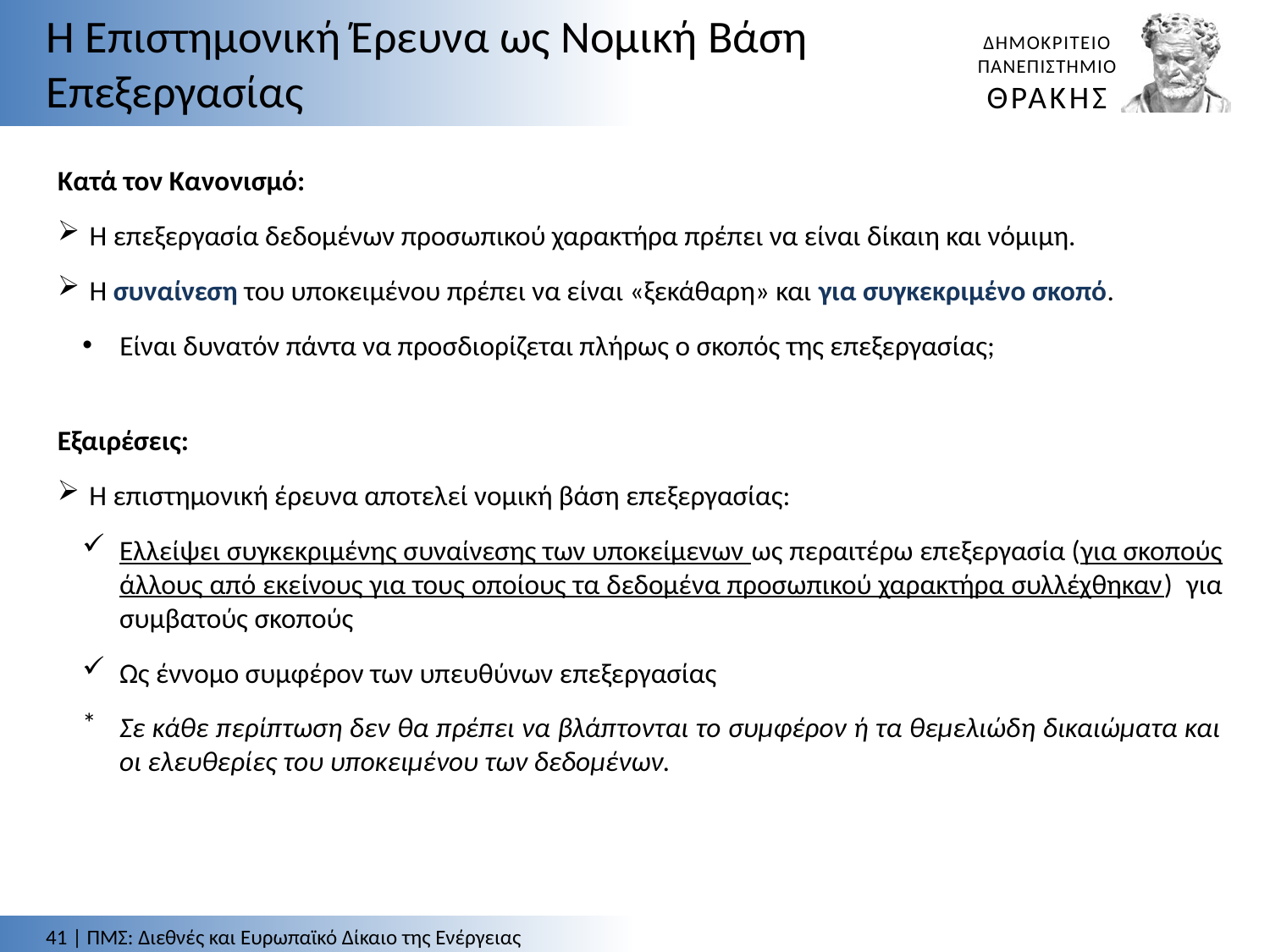

Η Επιστημονική Έρευνα ως Νομική Βάση Επεξεργασίας
Κατά τον Κανονισμό:
Η επεξεργασία δεδομένων προσωπικού χαρακτήρα πρέπει να είναι δίκαιη και νόμιμη.
Η συναίνεση του υποκειμένου πρέπει να είναι «ξεκάθαρη» και για συγκεκριμένο σκοπό.
Είναι δυνατόν πάντα να προσδιορίζεται πλήρως ο σκοπός της επεξεργασίας;
Εξαιρέσεις:
Η επιστημονική έρευνα αποτελεί νομική βάση επεξεργασίας:
Ελλείψει συγκεκριμένης συναίνεσης των υποκείμενων ως περαιτέρω επεξεργασία (για σκοπούς άλλους από εκείνους για τους οποίους τα δεδομένα προσωπικού χαρακτήρα συλλέχθηκαν)  για συμβατούς σκοπούς
Ως έννομο συμφέρον των υπευθύνων επεξεργασίας
Σε κάθε περίπτωση δεν θα πρέπει να βλάπτονται το συμφέρον ή τα θεμελιώδη δικαιώματα και οι ελευθερίες του υποκειμένου των δεδομένων.